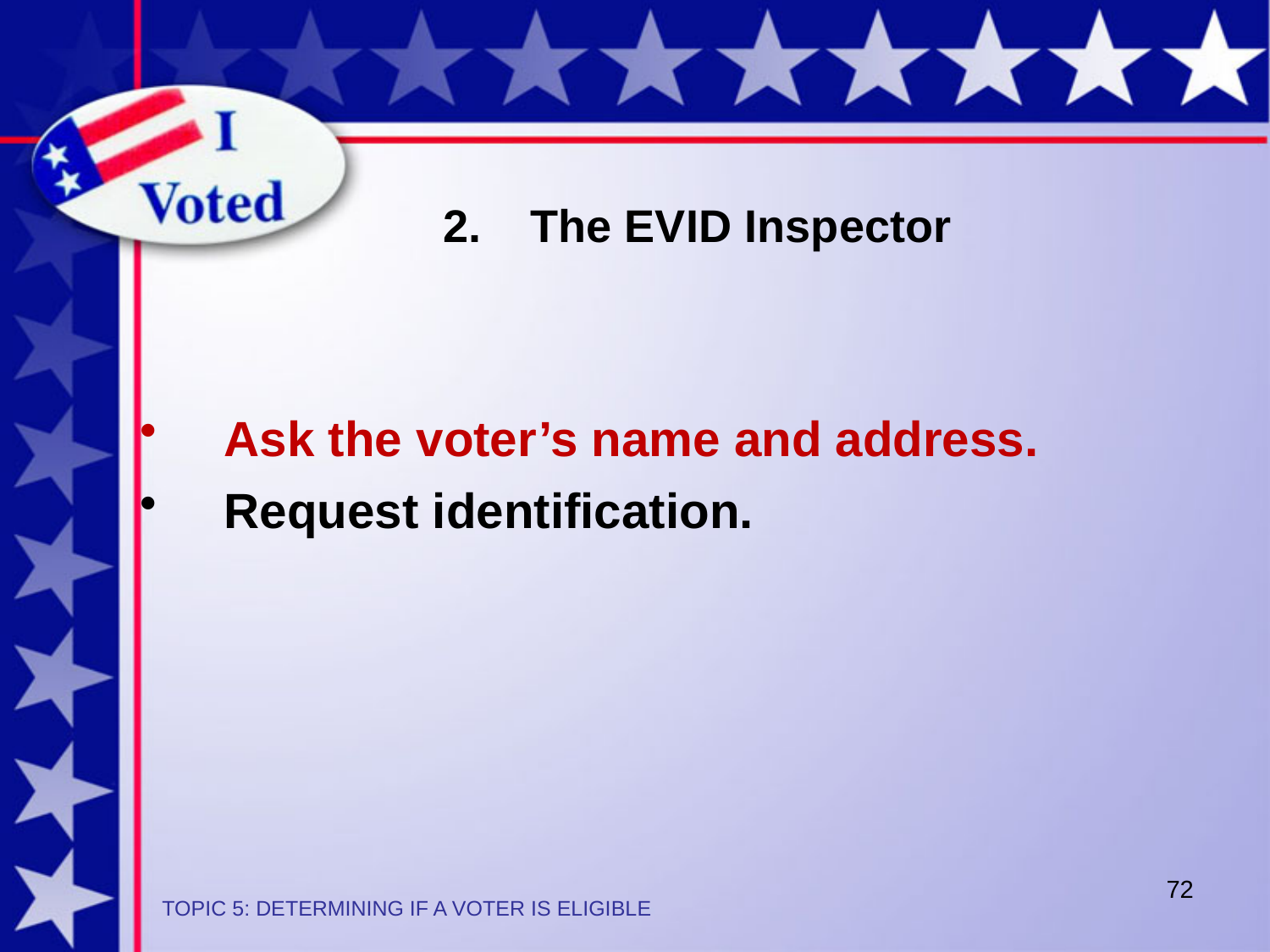

The EVID Inspector
Ask the voter’s name and address.
Request identification.

72
TOPIC 5: DETERMINING IF A VOTER IS ELIGIBLE